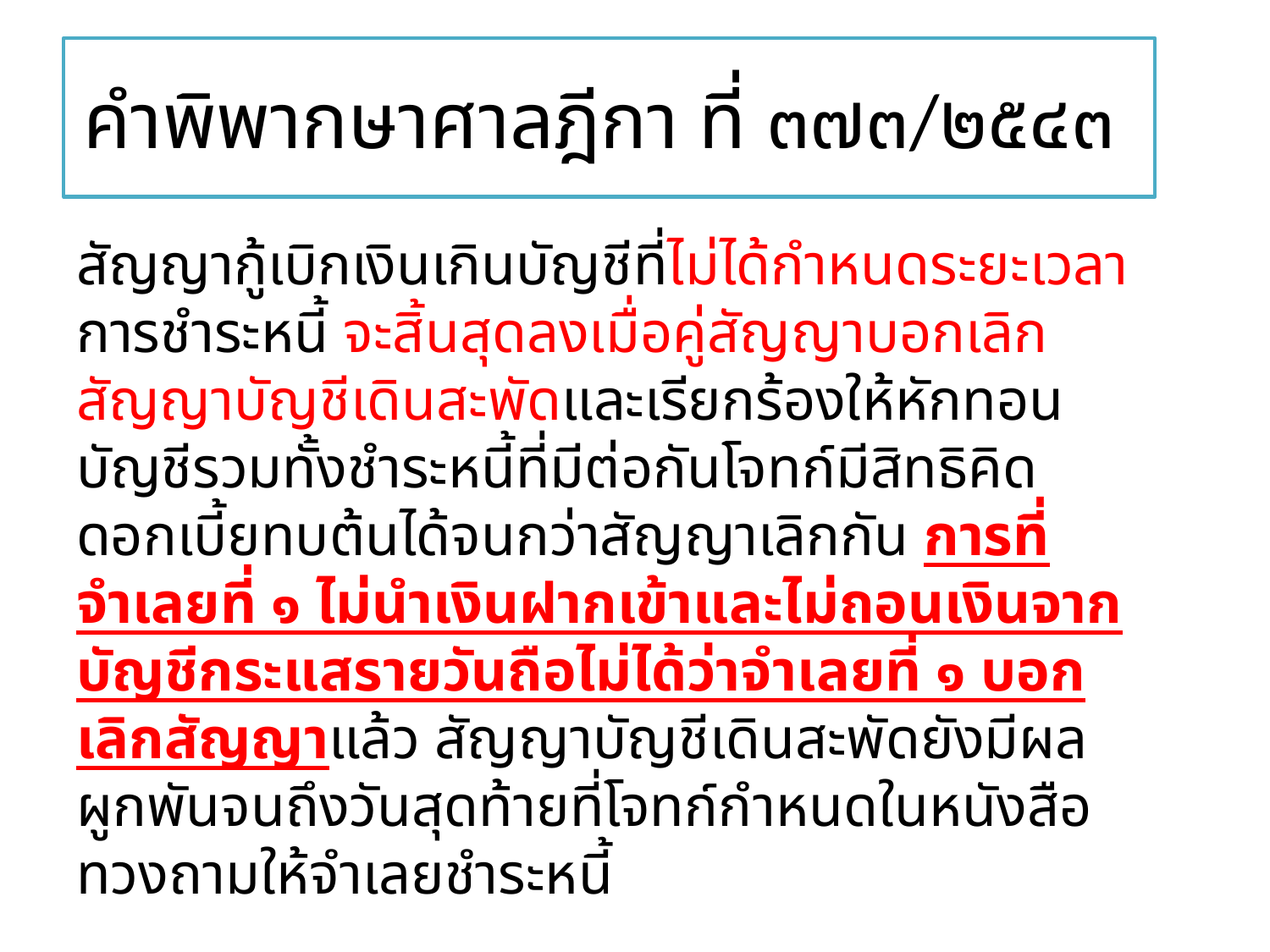

# คำพิพากษาศาลฎีกา ที่ ๓๗๓/๒๕๔๓
สัญญากู้เบิกเงินเกินบัญชีที่ไม่ได้กำหนดระยะเวลาการชำระหนี้ จะสิ้นสุดลงเมื่อคู่สัญญาบอกเลิกสัญญาบัญชีเดินสะพัดและเรียกร้องให้หักทอนบัญชีรวมทั้งชำระหนี้ที่มีต่อกันโจทก์มีสิทธิคิดดอกเบี้ยทบต้นได้จนกว่าสัญญาเลิกกัน การที่จำเลยที่ ๑ ไม่นำเงินฝากเข้าและไม่ถอนเงินจากบัญชีกระแสรายวันถือไม่ได้ว่าจำเลยที่ ๑ บอกเลิกสัญญาแล้ว สัญญาบัญชีเดินสะพัดยังมีผลผูกพันจนถึงวันสุดท้ายที่โจทก์กำหนดในหนังสือทวงถามให้จำเลยชำระหนี้